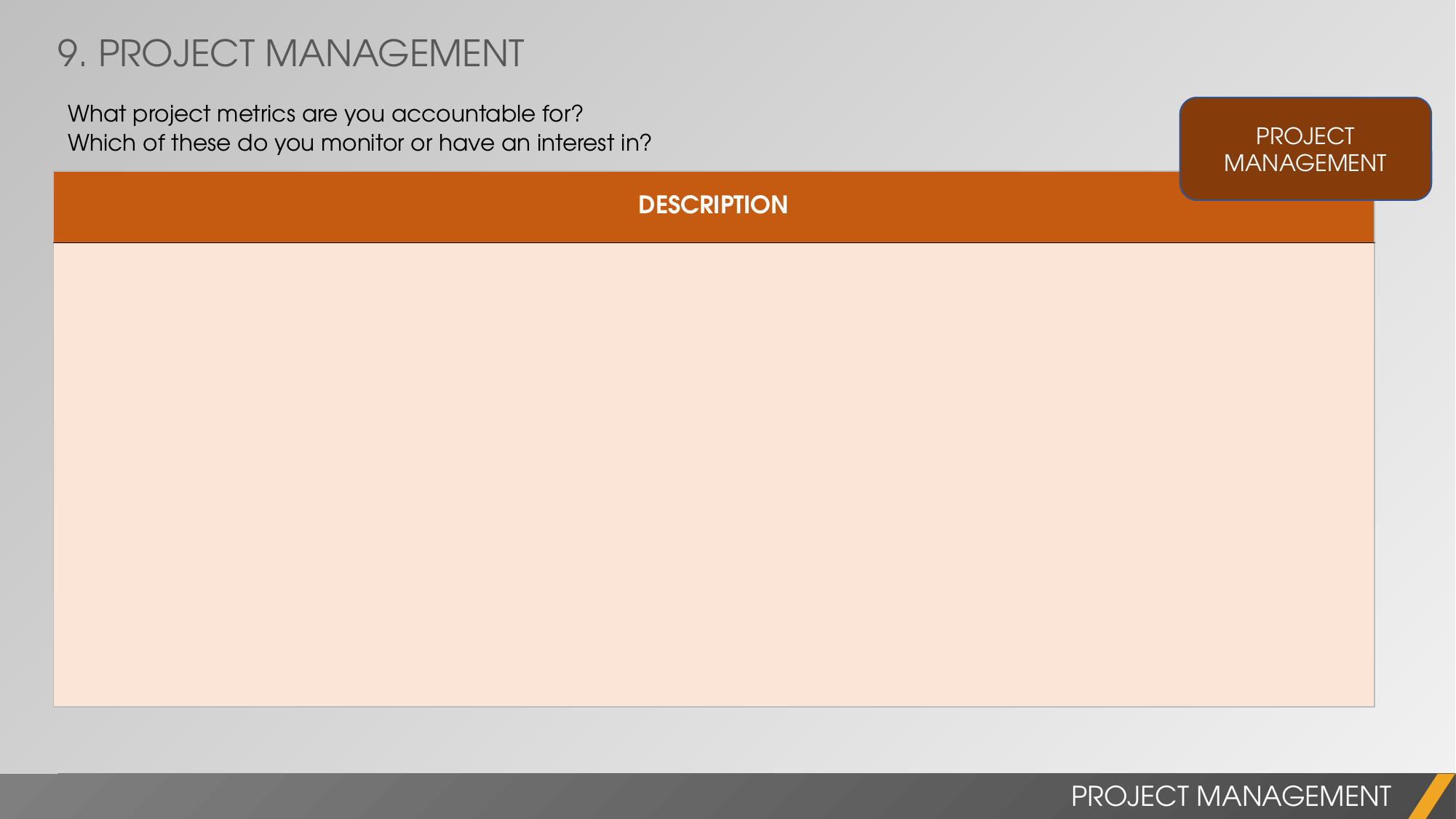

9. PROJECT MANAGEMENT
What project metrics are you accountable for?
Which of these do you monitor or have an interest in?
PROJECT MANAGEMENT
| DESCRIPTION |
| --- |
|  |
PROJECT REPORT
PROJECT MANAGEMENT